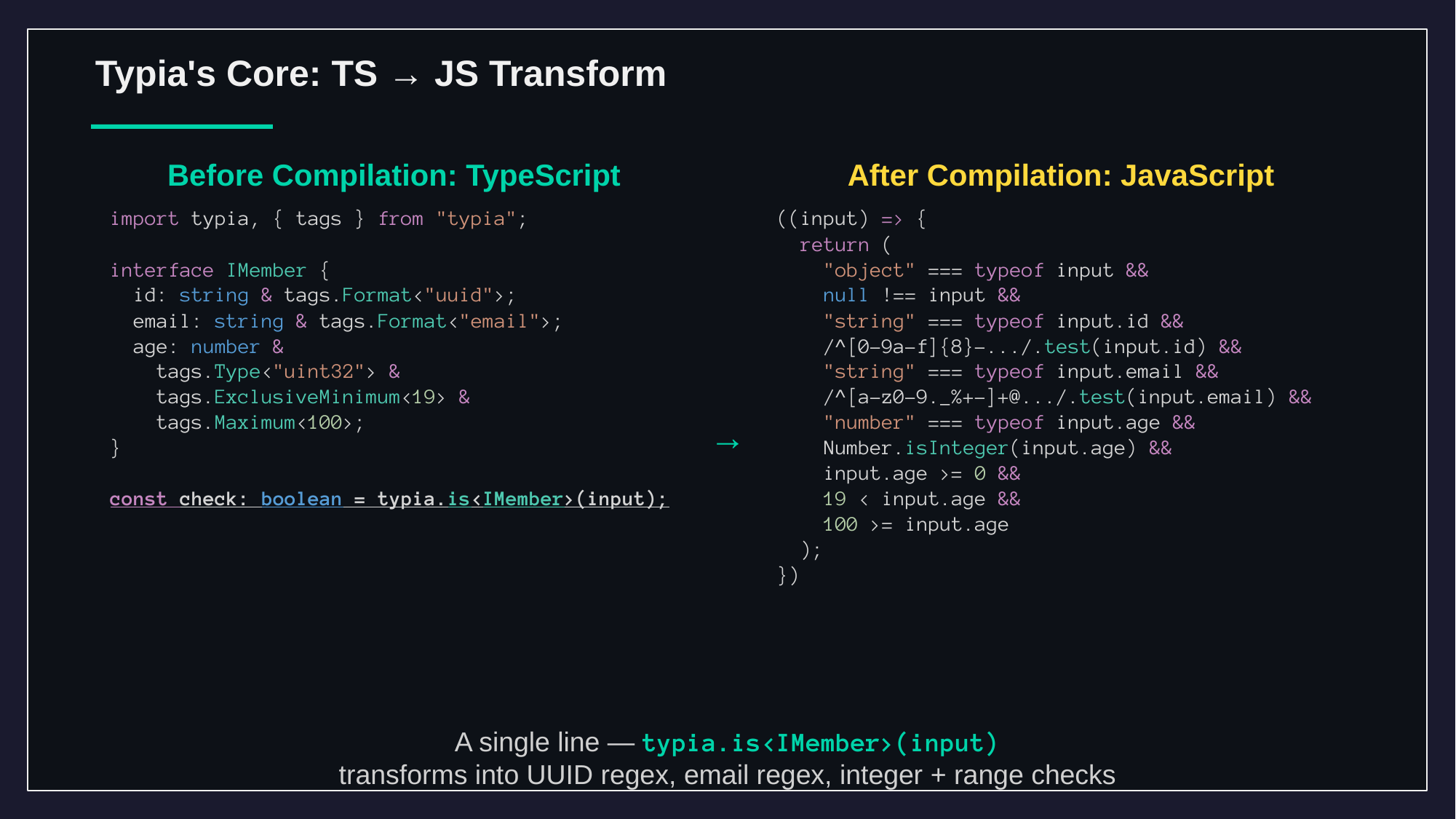

Typia's Core: TS → JS Transform

Before Compilation: TypeScript
After Compilation: JavaScript

import typia, { tags } from "typia";

interface IMember {
  id: string & tags.Format<"uuid">;
  email: string & tags.Format<"email">;
  age: number &
    tags.Type<"uint32"> &
    tags.ExclusiveMinimum<19> &
    tags.Maximum<100>;
}

const check: boolean = typia.is<IMember>(input);
((input) => {
  return (
    "object" === typeof input &&
    null !== input &&
    "string" === typeof input.id &&
    /^[0-9a-f]{8}-.../.test(input.id) &&
    "string" === typeof input.email &&
    /^[a-z0-9._%+-]+@.../.test(input.email) &&
    "number" === typeof input.age &&
    Number.isInteger(input.age) &&
    input.age >= 0 &&
    19 < input.age &&
    100 >= input.age
  );
})
→
A single line — typia.is<IMember>(input)
transforms into UUID regex, email regex, integer + range checks